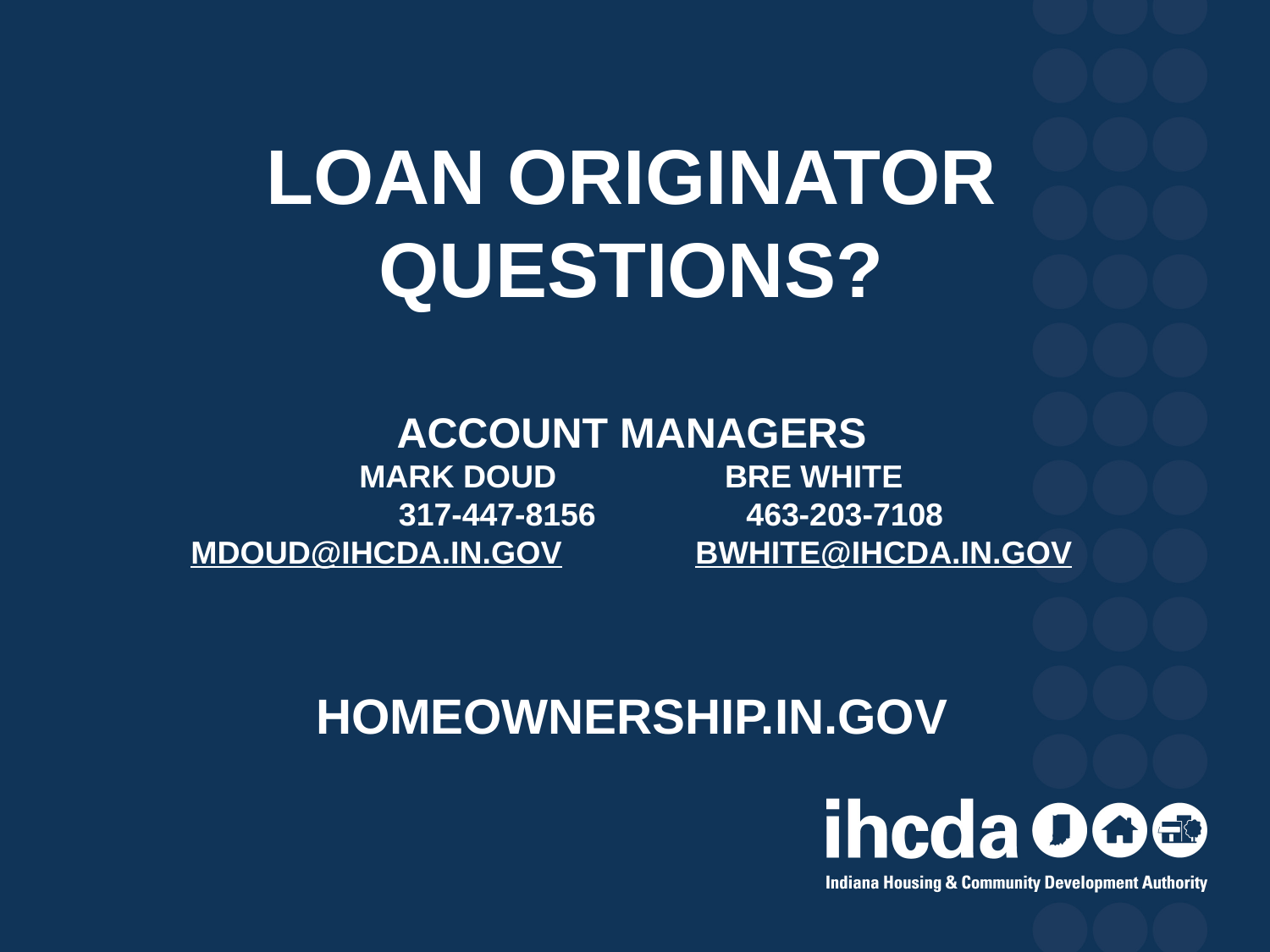

# loan ORIGINATOR Questions? Account managers Mark Doud                   Bre White 317-447-8156                 463-203-7108 mdoud@ihcda.in.gov               Bwhite@ihcda.in.gov HOMEOWNERSHIP.IN.GOV